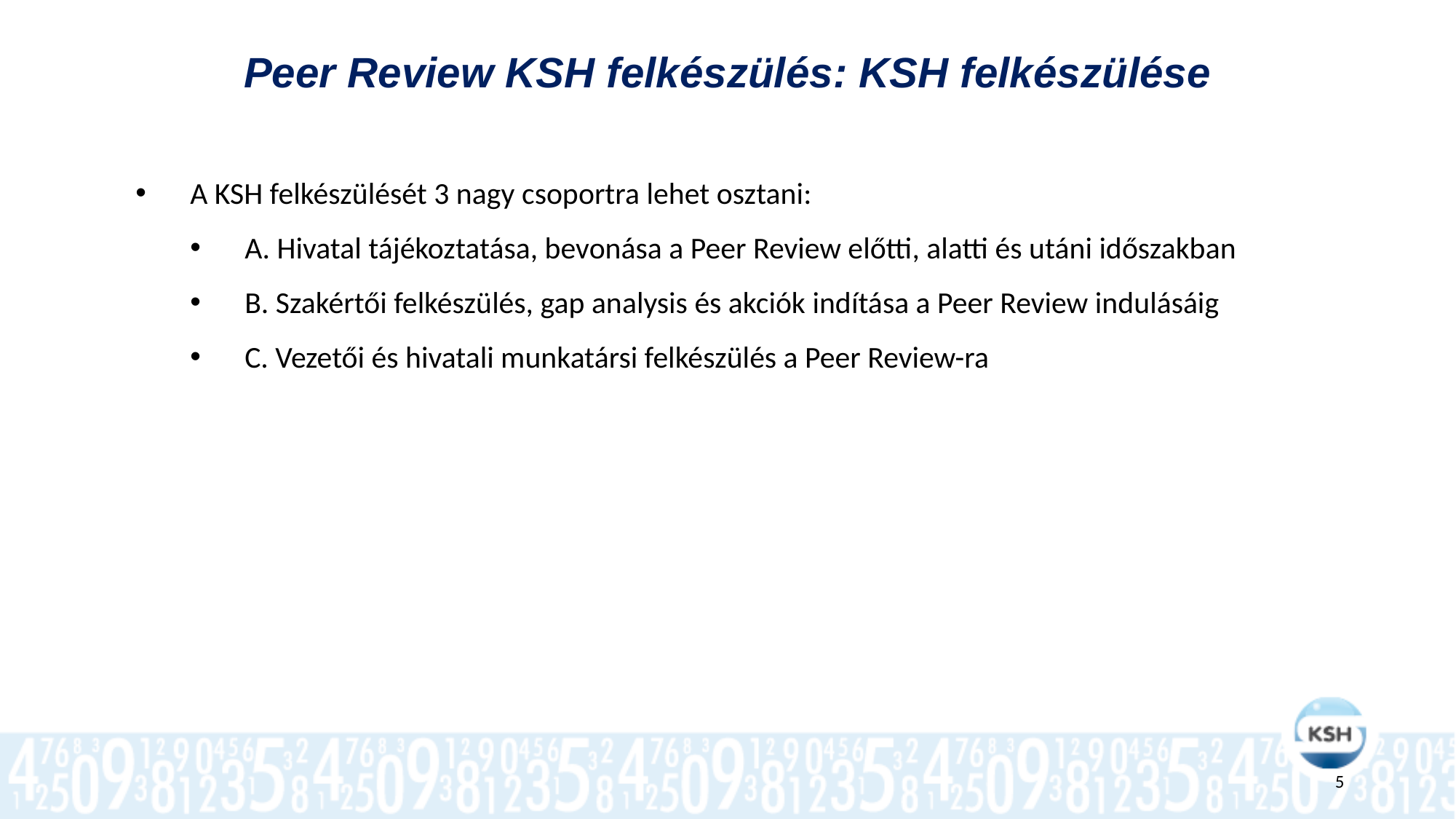

Peer Review KSH felkészülés: KSH felkészülése
A KSH felkészülését 3 nagy csoportra lehet osztani:
A. Hivatal tájékoztatása, bevonása a Peer Review előtti, alatti és utáni időszakban
B. Szakértői felkészülés, gap analysis és akciók indítása a Peer Review indulásáig
C. Vezetői és hivatali munkatársi felkészülés a Peer Review-ra

5